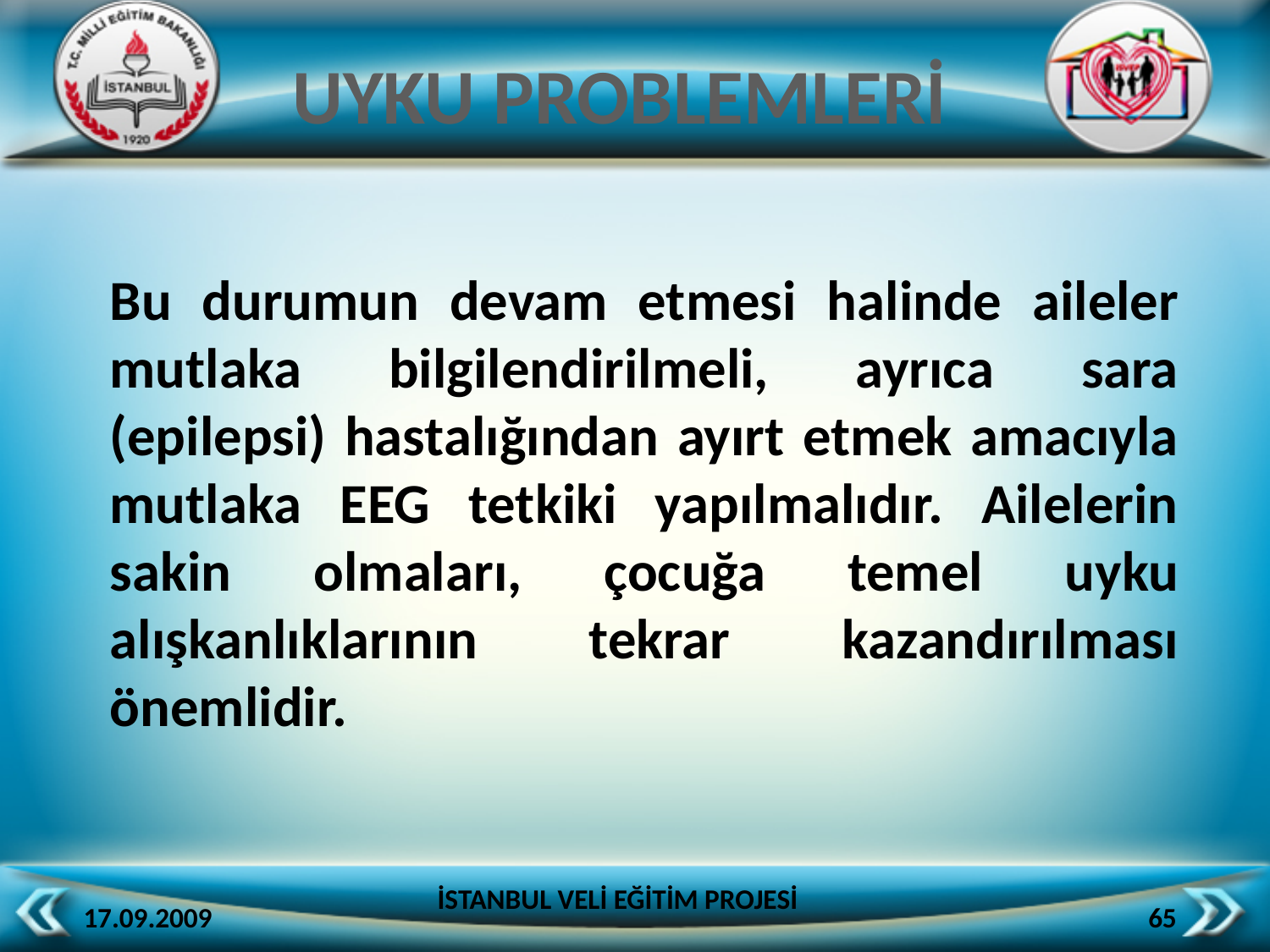

UYKU PROBLEMLERİ
	Bu durumun devam etmesi halinde aileler mutlaka bilgilendirilmeli, ayrıca sara (epilepsi) hastalığından ayırt etmek amacıyla mutlaka EEG tetkiki yapılmalıdır. Ailelerin sakin olmaları, çocuğa temel uyku alışkanlıklarının tekrar kazandırılması önemlidir.
İSTANBUL VELİ EĞİTİM PROJESİ
17.09.2009
65